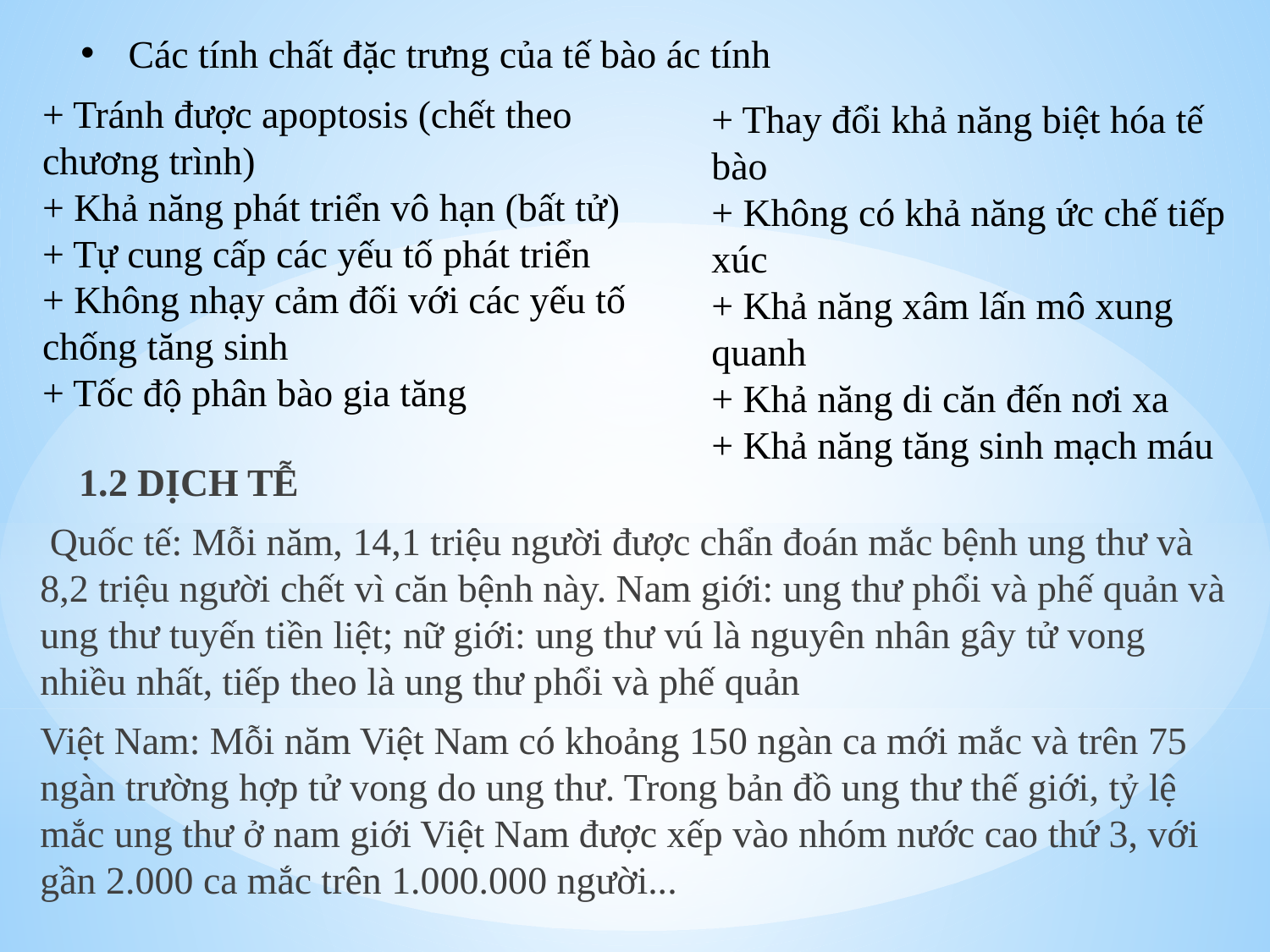

Các tính chất đặc trưng của tế bào ác tính
+ Tránh được apoptosis (chết theo chương trình)
+ Khả năng phát triển vô hạn (bất tử)
+ Tự cung cấp các yếu tố phát triển
+ Không nhạy cảm đối với các yếu tố chống tăng sinh
+ Tốc độ phân bào gia tăng

+ Thay đổi khả năng biệt hóa tế bào
+ Không có khả năng ức chế tiếp xúc
+ Khả năng xâm lấn mô xung quanh
+ Khả năng di căn đến nơi xa
+ Khả năng tăng sinh mạch máu

    1.2 DỊCH TỄ
 Quốc tế: Mỗi năm, 14,1 triệu người được chẩn đoán mắc bệnh ung thư và 8,2 triệu người chết vì căn bệnh này. Nam giới: ung thư phổi và phế quản và ung thư tuyến tiền liệt; nữ giới: ung thư vú là nguyên nhân gây tử vong nhiều nhất, tiếp theo là ung thư phổi và phế quản
Việt Nam: Mỗi năm Việt Nam có khoảng 150 ngàn ca mới mắc và trên 75 ngàn trường hợp tử vong do ung thư. Trong bản đồ ung thư thế giới, tỷ lệ mắc ung thư ở nam giới Việt Nam được xếp vào nhóm nước cao thứ 3, với gần 2.000 ca mắc trên 1.000.000 người...